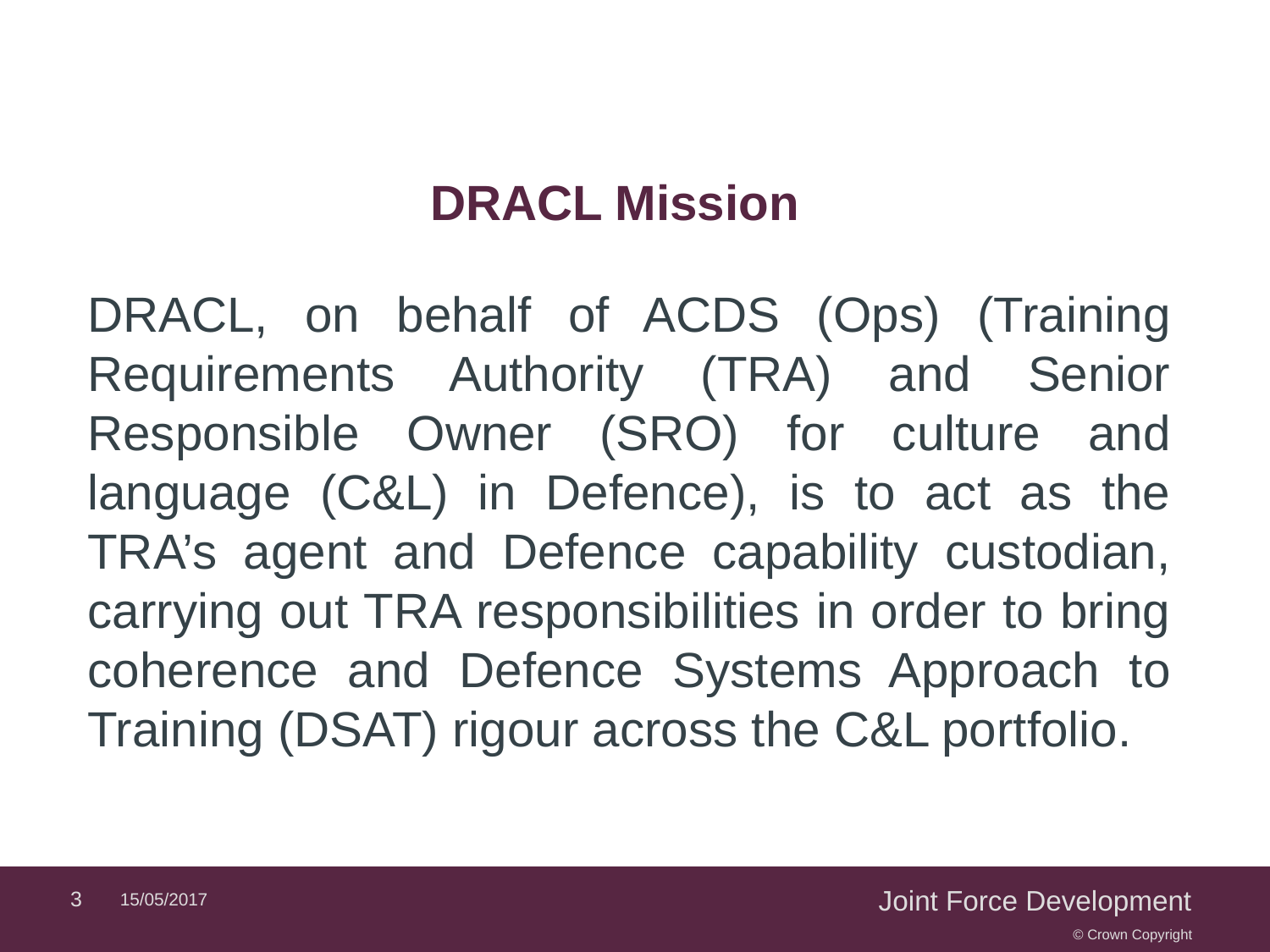

# DRACL Mission
DRACL, on behalf of ACDS (Ops) (Training Requirements Authority (TRA) and Senior Responsible Owner (SRO) for culture and language (C&L) in Defence), is to act as the TRA’s agent and Defence capability custodian, carrying out TRA responsibilities in order to bring coherence and Defence Systems Approach to Training (DSAT) rigour across the C&L portfolio.